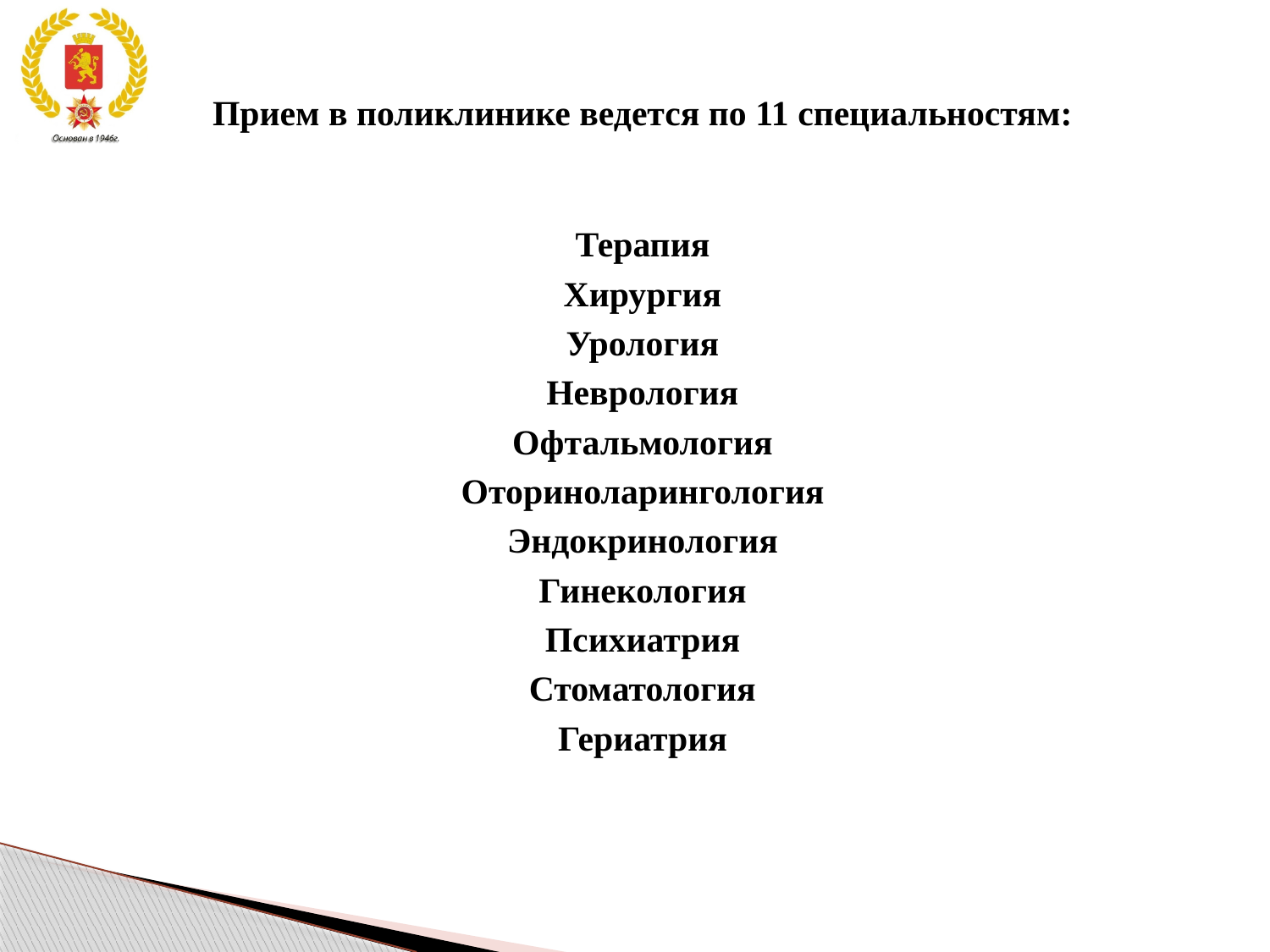

# Прием в поликлинике ведется по 11 специальностям:

Терапия
Хирургия
Урология
Неврология
Офтальмология
Оториноларингология
Эндокринология
Гинекология
Психиатрия
Стоматология
Гериатрия